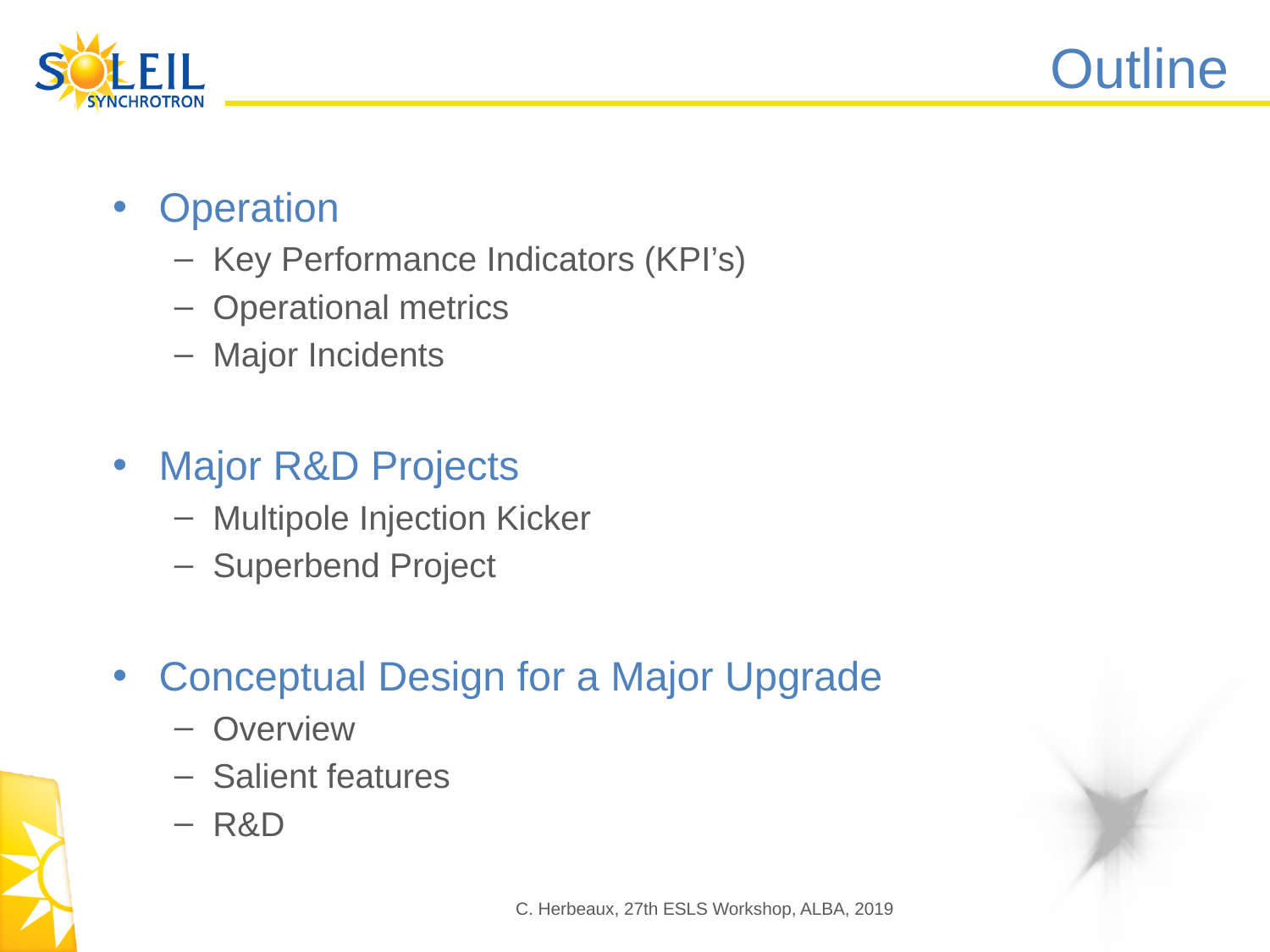

# Outline
Operation
Key Performance Indicators (KPI’s)
Operational metrics
Major Incidents

Major R&D Projects
Multipole Injection Kicker
Superbend Project

Conceptual Design for a Major Upgrade
Overview
Salient features
R&D
C. Herbeaux, 27th ESLS Workshop, ALBA, 2019